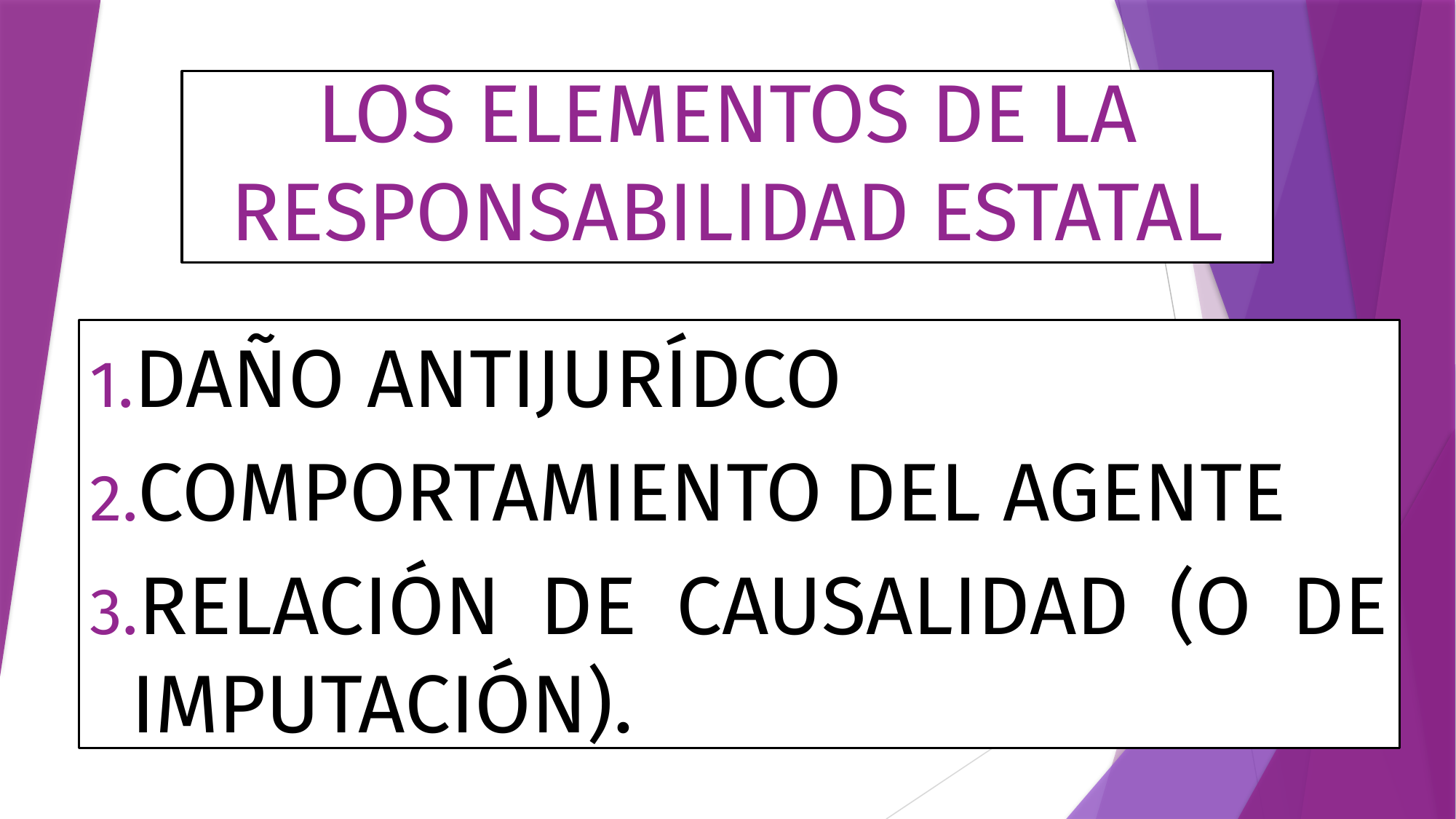

# LOS ELEMENTOS DE LA RESPONSABILIDAD ESTATAL
DAÑO ANTIJURÍDCO
COMPORTAMIENTO DEL AGENTE
RELACIÓN DE CAUSALIDAD (O DE IMPUTACIÓN).